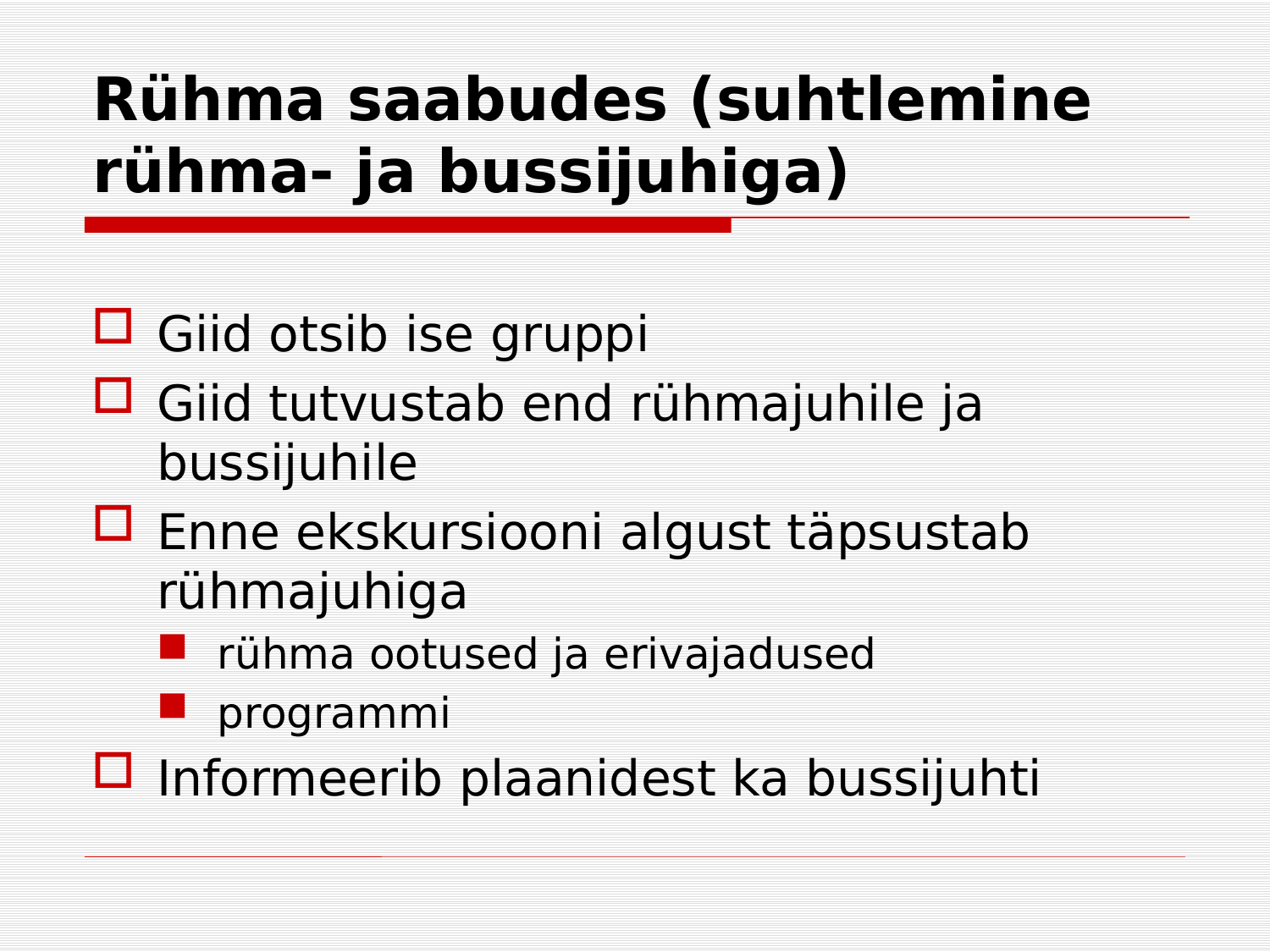

# Rühma saabudes (suhtlemine rühma- ja bussijuhiga)
Giid otsib ise gruppi
Giid tutvustab end rühmajuhile ja bussijuhile
Enne ekskursiooni algust täpsustab rühmajuhiga
rühma ootused ja erivajadused
programmi
Informeerib plaanidest ka bussijuhti